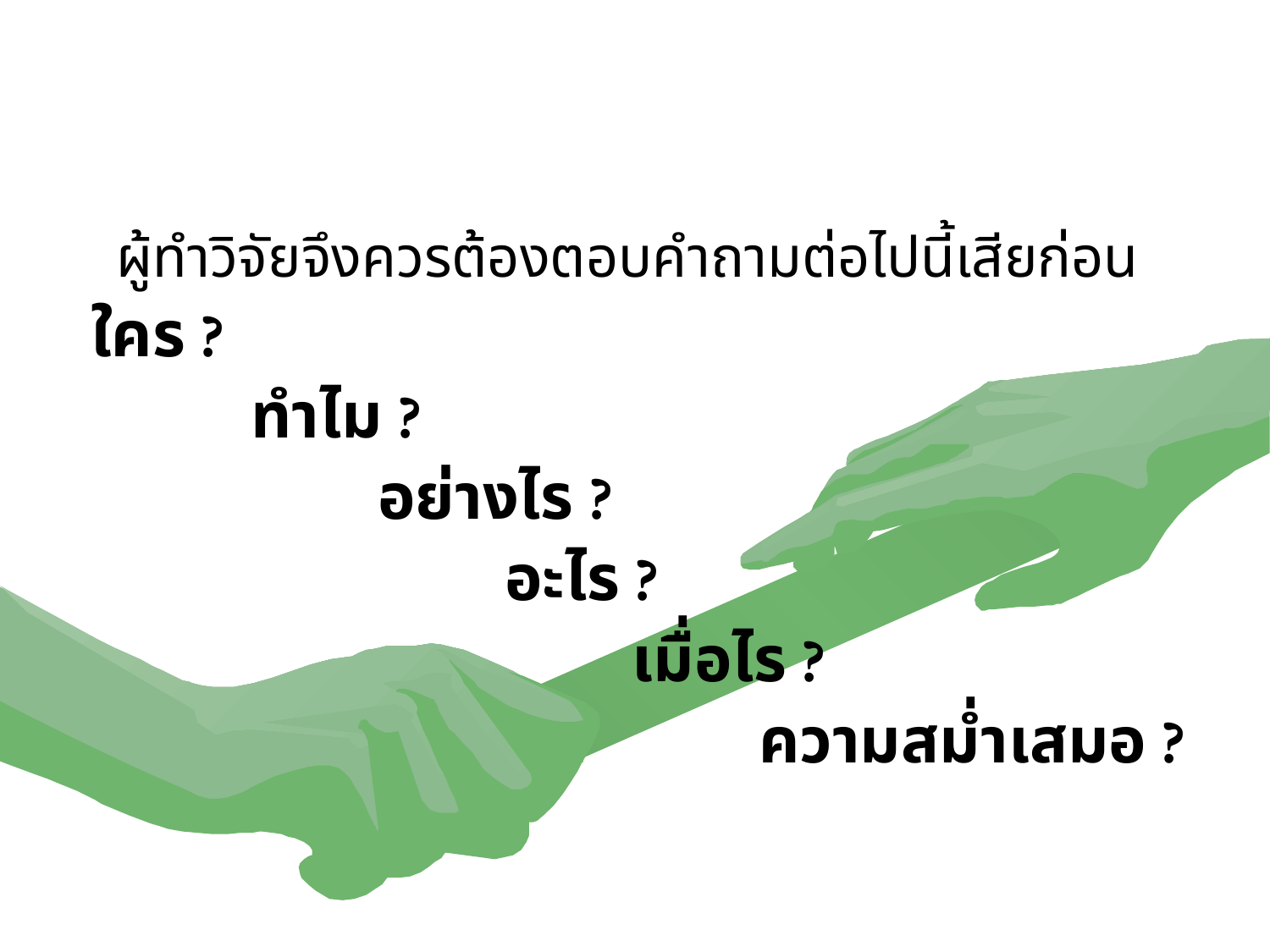

#
ผู้ทำวิจัยจึงควรต้องตอบคำถามต่อไปนี้เสียก่อน
 ใคร ?
		ทำไม ?
			อย่างไร ?
				อะไร ?
					เมื่อไร ?
						ความสม่ำเสมอ ?